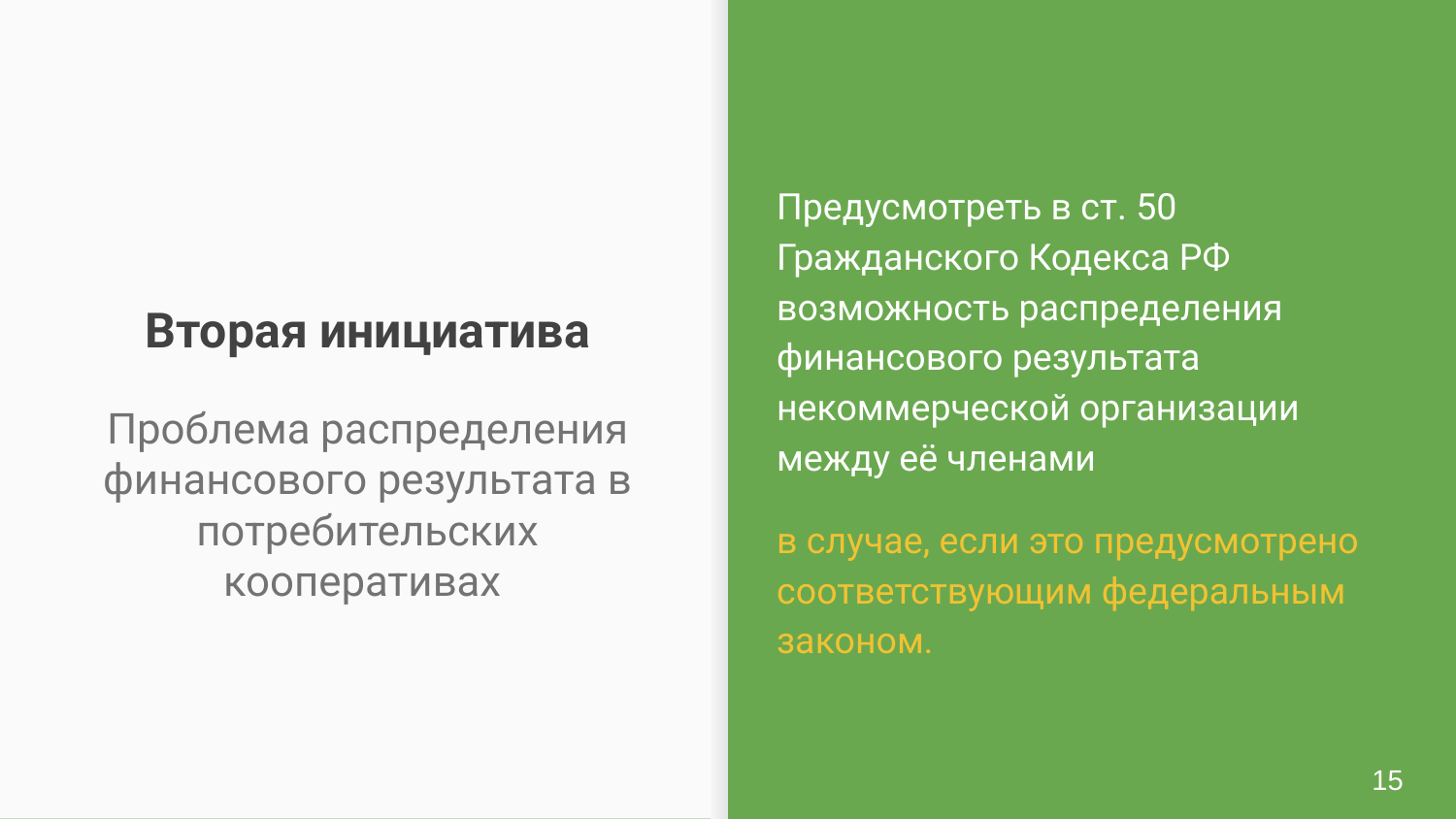

Предусмотреть в ст. 50 Гражданского Кодекса РФ возможность распределения финансового результата некоммерческой организации между её членами
в случае, если это предусмотрено соответствующим федеральным законом.
# Вторая инициатива

Проблема распределения финансового результата в потребительских кооперативах
15